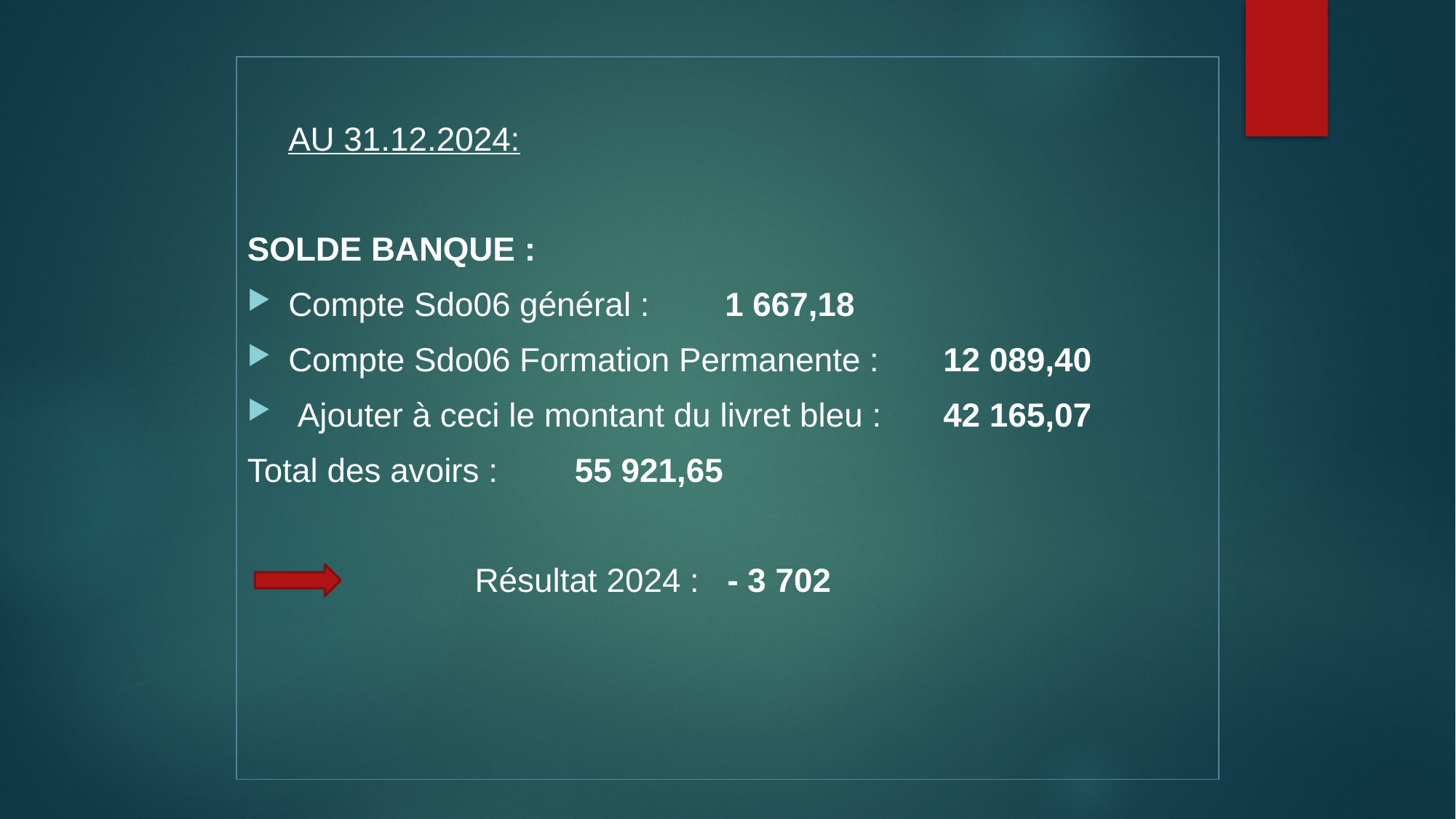

AU 31.12.2024:

SOLDE BANQUE :
Compte Sdo06 général : 	1 667,18
Compte Sdo06 Formation Permanente : 	12 089,40
 Ajouter à ceci le montant du livret bleu :	42 165,07
Total des avoirs :  	55 921,65

		 Résultat 2024 :   - 3 702